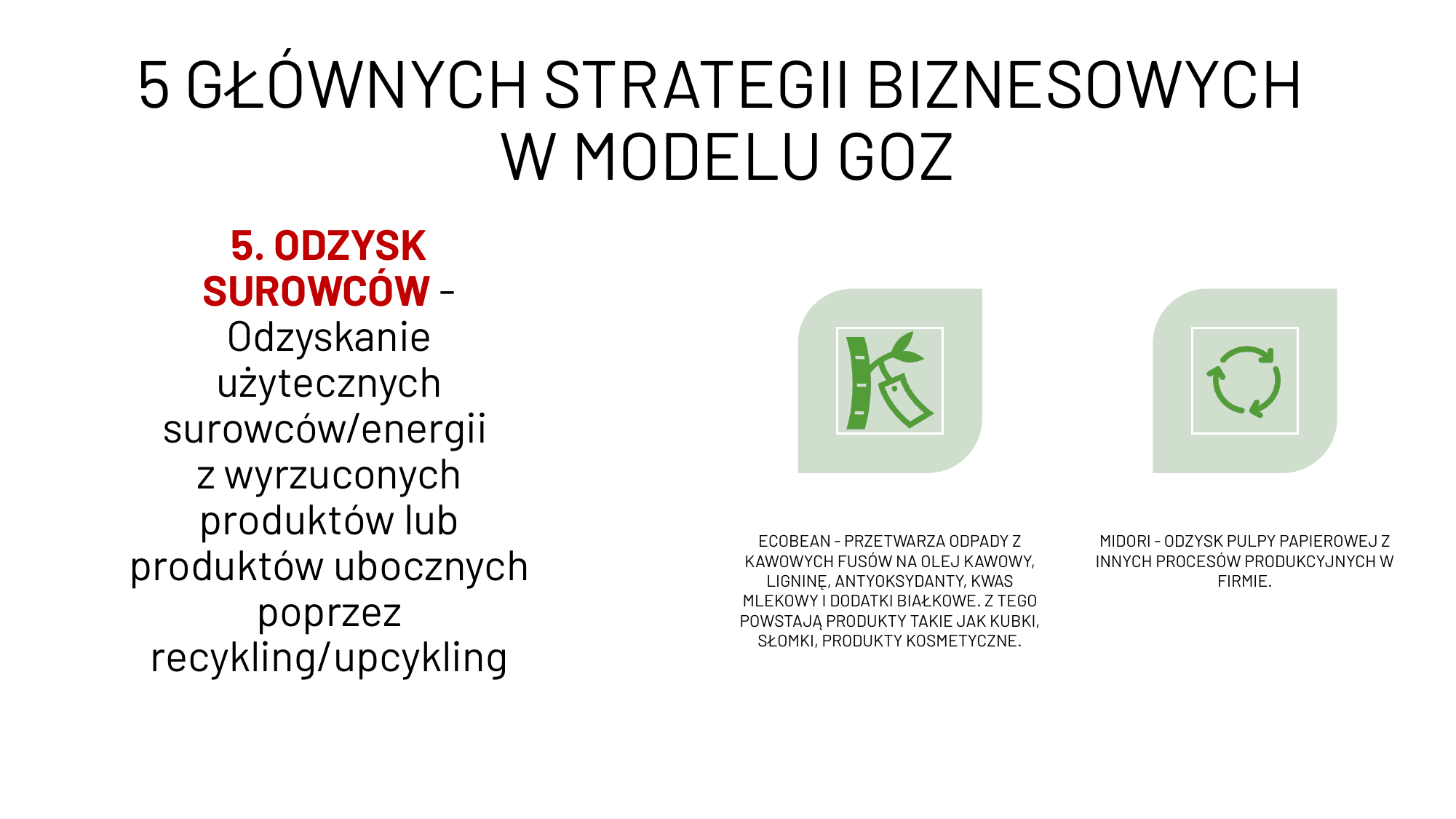

# 5 GŁÓWNYCH STRATEGII BIZNESOWYCH W MODELU GOZ
ECOBEAN - przetwarza odpady z kawowych fusów na olej kawowy, ligninę, antyoksydanty, kwas mlekowy i dodatki białkowe. Z tego powstają produkty takie jak kubki, słomki, produkty kosmetyczne.
Midori - odzysk pulpy papierowej z innych procesów produkcyjnych w firmie.
5. ODZYSK SUROWCÓW - Odzyskanie użytecznych surowców/energii
z wyrzuconych produktów lub produktów ubocznych poprzez recykling/upcykling